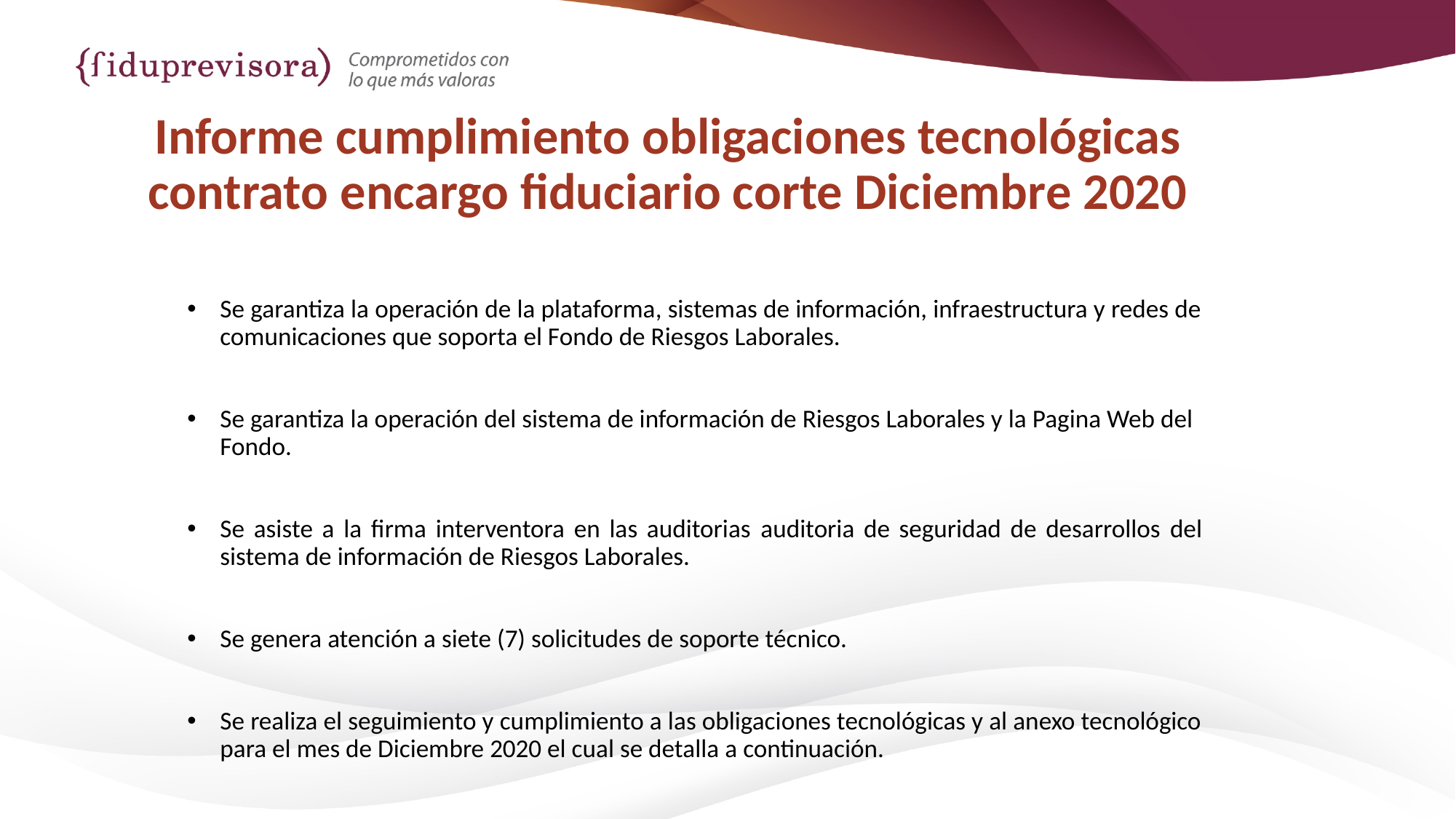

# Informe cumplimiento obligaciones tecnológicas contrato encargo fiduciario corte Diciembre 2020

Se garantiza la operación de la plataforma, sistemas de información, infraestructura y redes de comunicaciones que soporta el Fondo de Riesgos Laborales.

Se garantiza la operación del sistema de información de Riesgos Laborales y la Pagina Web del Fondo.

Se asiste a la firma interventora en las auditorias auditoria de seguridad de desarrollos del sistema de información de Riesgos Laborales.

Se genera atención a siete (7) solicitudes de soporte técnico.

Se realiza el seguimiento y cumplimiento a las obligaciones tecnológicas y al anexo tecnológico para el mes de Diciembre 2020 el cual se detalla a continuación.